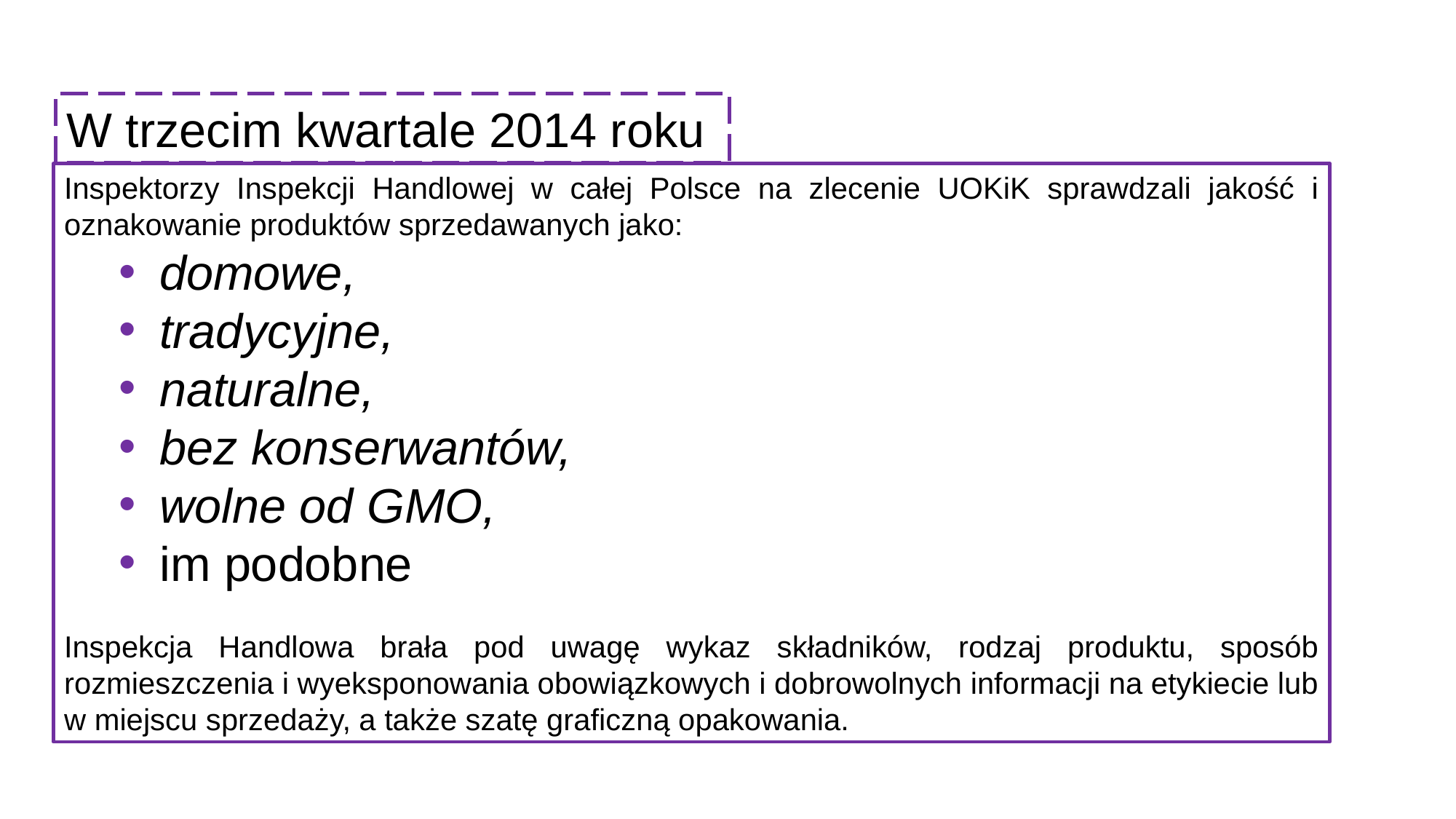

W trzecim kwartale 2014 roku
Inspektorzy Inspekcji Handlowej w całej Polsce na zlecenie UOKiK sprawdzali jakość i oznakowanie produktów sprzedawanych jako:
domowe,
tradycyjne,
naturalne,
bez konserwantów,
wolne od GMO,
im podobne

Inspekcja Handlowa brała pod uwagę wykaz składników, rodzaj produktu, sposób rozmieszczenia i wyeksponowania obowiązkowych i dobrowolnych informacji na etykiecie lub w miejscu sprzedaży, a także szatę graficzną opakowania.